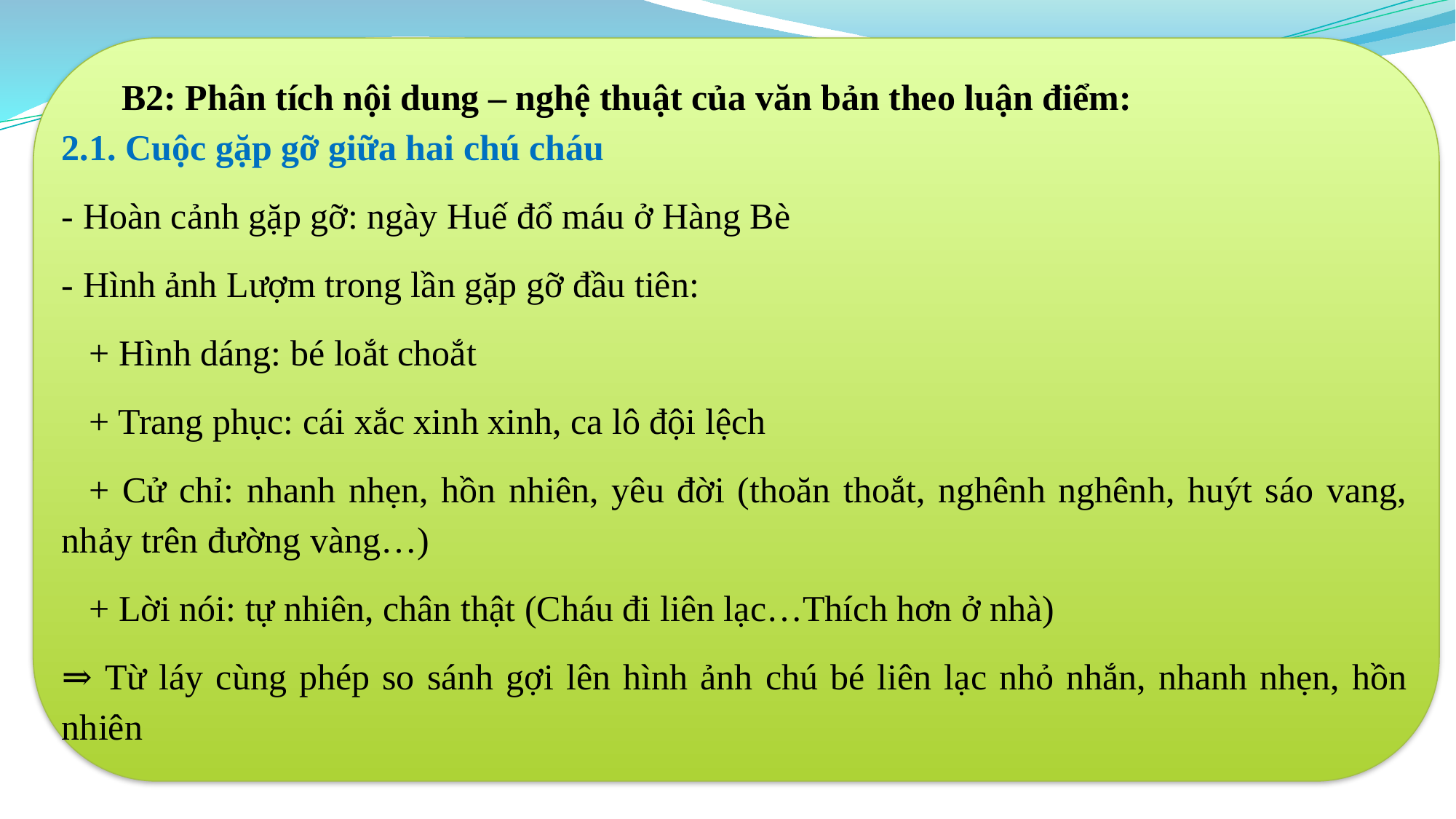

B2: Phân tích nội dung – nghệ thuật của văn bản theo luận điểm:
2.1. Cuộc gặp gỡ giữa hai chú cháu
- Hoàn cảnh gặp gỡ: ngày Huế đổ máu ở Hàng Bè
- Hình ảnh Lượm trong lần gặp gỡ đầu tiên:
   + Hình dáng: bé loắt choắt
   + Trang phục: cái xắc xinh xinh, ca lô đội lệch
   + Cử chỉ: nhanh nhẹn, hồn nhiên, yêu đời (thoăn thoắt, nghênh nghênh, huýt sáo vang, nhảy trên đường vàng…)
   + Lời nói: tự nhiên, chân thật (Cháu đi liên lạc…Thích hơn ở nhà)
⇒ Từ láy cùng phép so sánh gợi lên hình ảnh chú bé liên lạc nhỏ nhắn, nhanh nhẹn, hồn nhiên